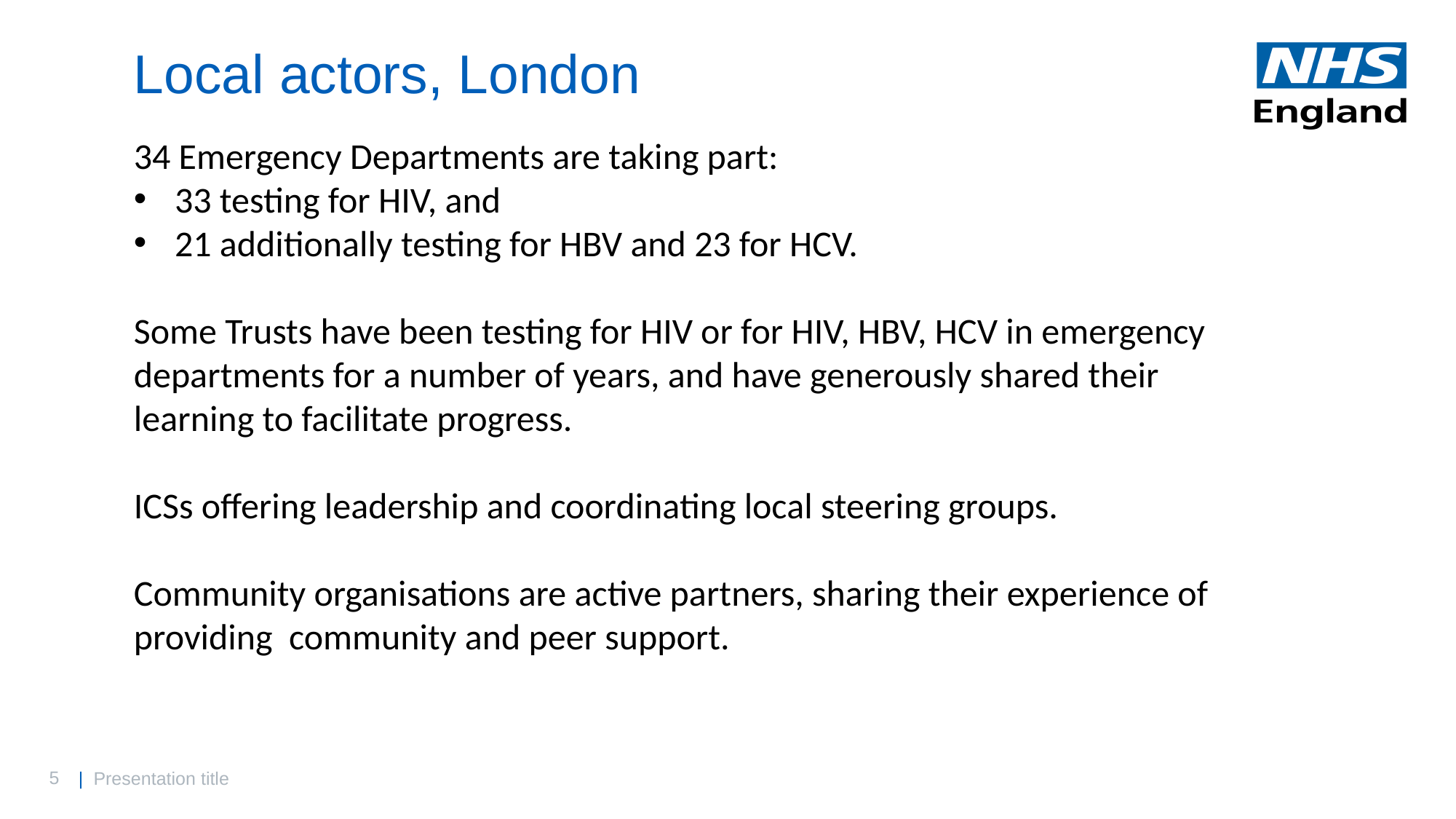

# Local actors, London
34 Emergency Departments are taking part:
33 testing for HIV, and
21 additionally testing for HBV and 23 for HCV.

Some Trusts have been testing for HIV or for HIV, HBV, HCV in emergency departments for a number of years, and have generously shared their learning to facilitate progress.

ICSs offering leadership and coordinating local steering groups.

Community organisations are active partners, sharing their experience of providing  community and peer support.
|  Presentation title